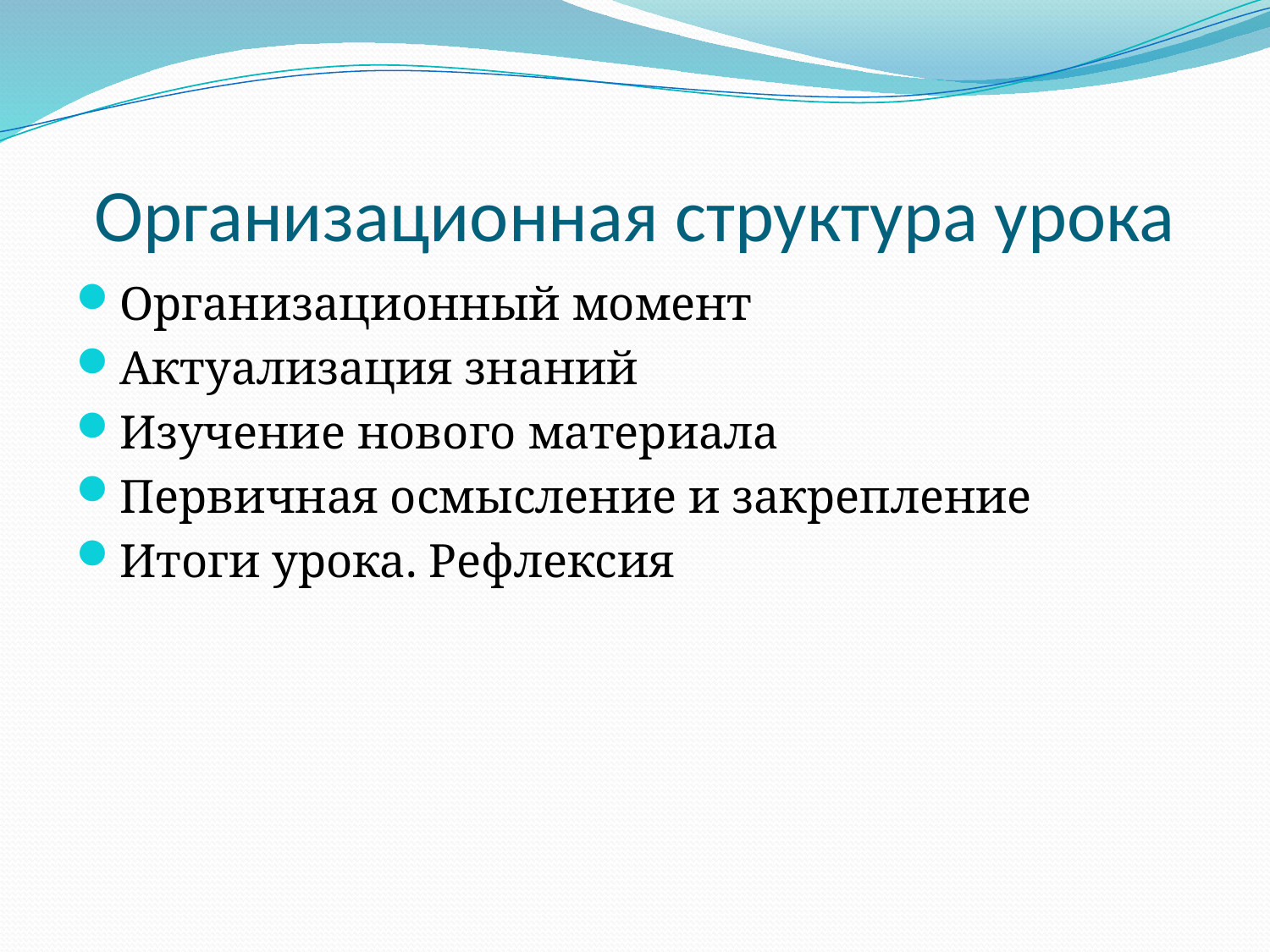

# Организационная структура урока
Организационный момент
Актуализация знаний
Изучение нового материала
Первичная осмысление и закрепление
Итоги урока. Рефлексия